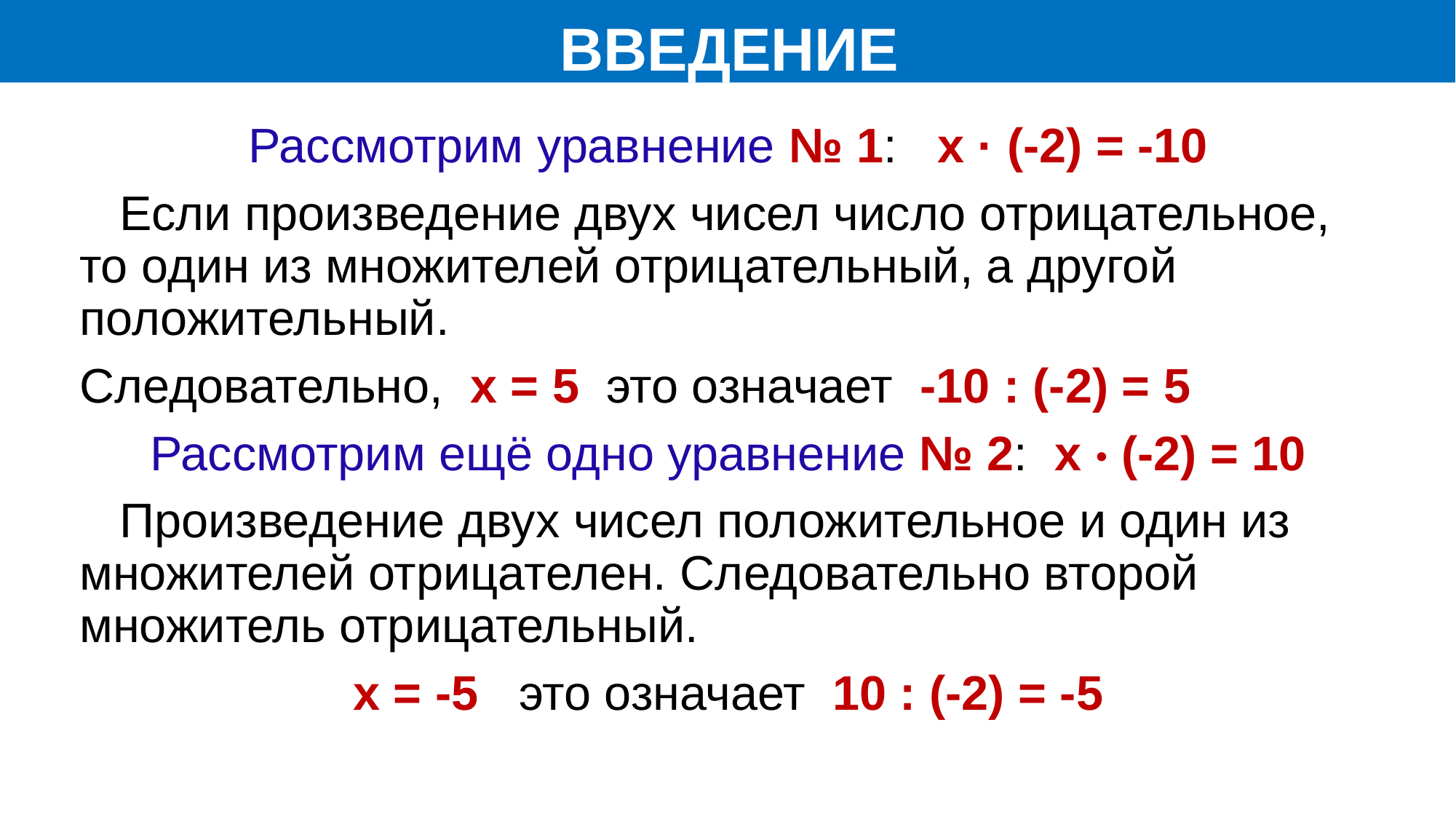

ВВЕДЕНИЕ
Рассмотрим уравнение № 1:   х · (-2) = -10
   Если произведение двух чисел число отрицательное, то один из множителей отрицательный, а другой положительный.
Следовательно,  х = 5  это означает  -10 : (-2) = 5
Рассмотрим ещё одно уравнение № 2:  х · (-2) = 10
   Произведение двух чисел положительное и один из множителей отрицателен. Следовательно второй множитель отрицательный.
х = -5   это означает  10 : (-2) = -5